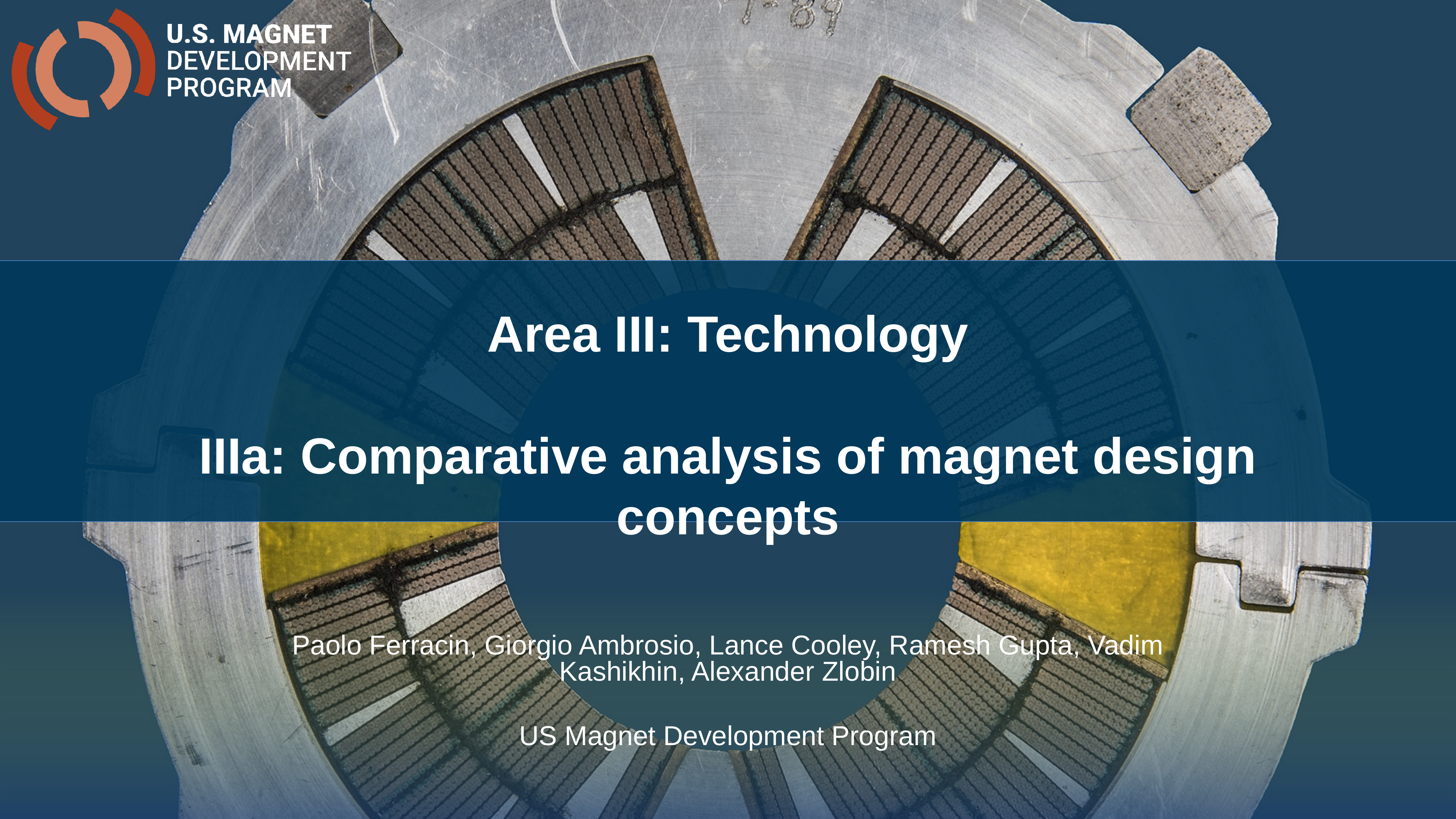

Area III: Technology

IIIa: Comparative analysis of magnet design concepts
Paolo Ferracin, Giorgio Ambrosio, Lance Cooley, Ramesh Gupta, Vadim Kashikhin, Alexander Zlobin

US Magnet Development Program